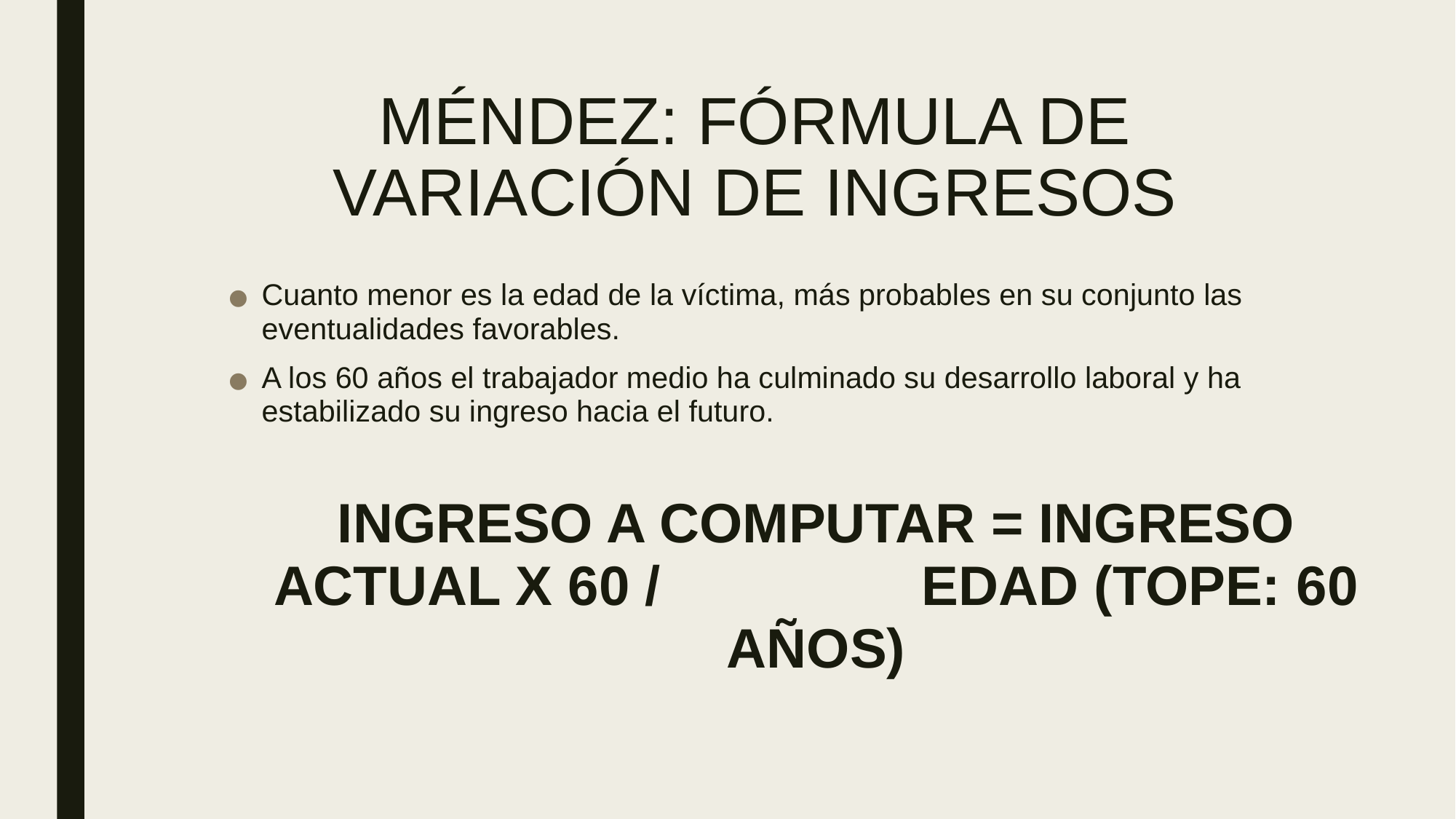

# MÉNDEZ: FÓRMULA DE VARIACIÓN DE INGRESOS
Cuanto menor es la edad de la víctima, más probables en su conjunto las eventualidades favorables.
A los 60 años el trabajador medio ha culminado su desarrollo laboral y ha estabilizado su ingreso hacia el futuro.

	INGRESO A COMPUTAR = INGRESO ACTUAL X 60 /	 			       EDAD (TOPE: 60 AÑOS)